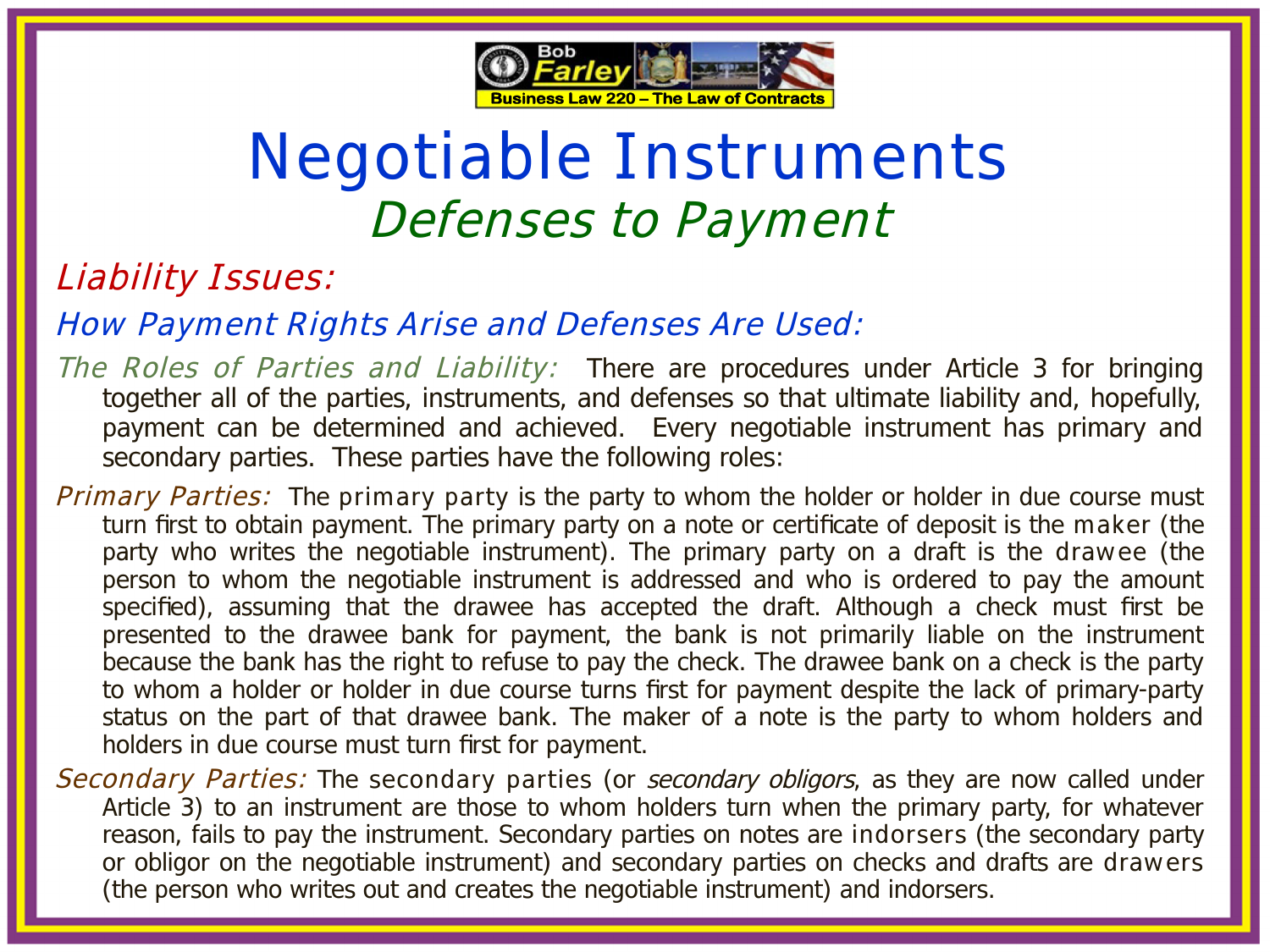

Negotiable Instruments
Defenses to Payment

Liability Issues:

How Payment Rights Arise and Defenses Are Used:

The Roles of Parties and Liability:  There are procedures under Article 3 for bringing together all of the parties, instruments, and defenses so that ultimate liability and, hopefully, payment can be determined and achieved.  Every negotiable instrument has primary and secondary parties.  These parties have the following roles:

Primary Parties:  The primary party is the party to whom the holder or holder in due course must turn first to obtain payment. The primary party on a note or certificate of deposit is the maker (the party who writes the negotiable instrument). The primary party on a draft is the drawee (the person to whom the negotiable instrument is addressed and who is ordered to pay the amount specified), assuming that the drawee has accepted the draft. Although a check must first be presented to the drawee bank for payment, the bank is not primarily liable on the instrument because the bank has the right to refuse to pay the check. The drawee bank on a check is the party to whom a holder or holder in due course turns first for payment despite the lack of primary-party status on the part of that drawee bank. The maker of a note is the party to whom holders and holders in due course must turn first for payment.

Secondary Parties: The secondary parties (or secondary obligors, as they are now called under Article 3) to an instrument are those to whom holders turn when the primary party, for whatever reason, fails to pay the instrument. Secondary parties on notes are indorsers (the secondary party or obligor on the negotiable instrument) and secondary parties on checks and drafts are drawers (the person who writes out and creates the negotiable instrument) and indorsers.